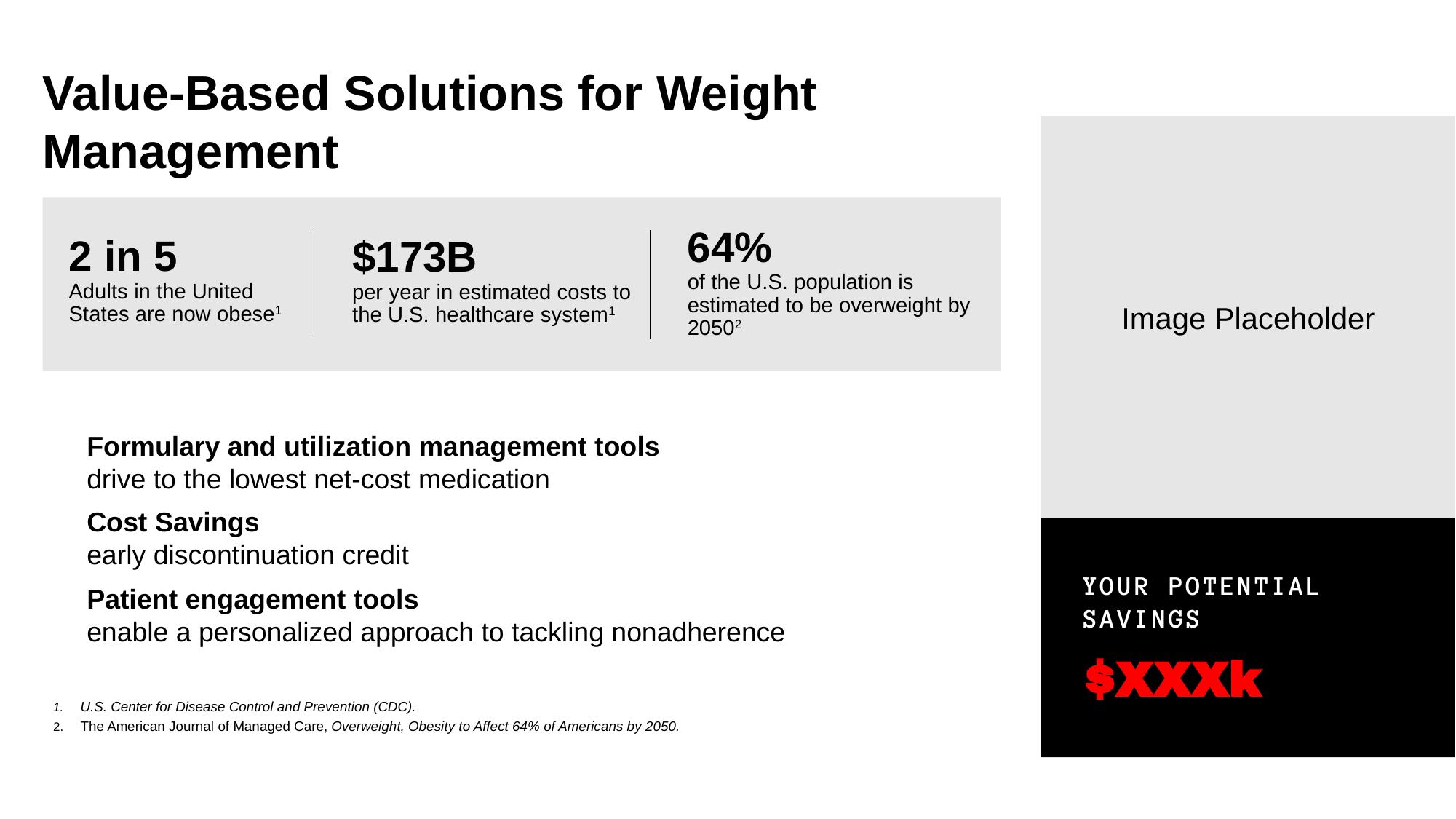

# Value-Based Solutions for Weight Management
Image Placeholder

64%
of the U.S. population is estimated to be overweight by 20502
2 in 5
Adults in the United States are now obese1
$173B
per year in estimated costs to the U.S. healthcare system1
Formulary and utilization management tools drive to the lowest net-cost medication
Cost Savings
early discontinuation credit

YOUR POTENTIAL SAVINGS
$XXXk
Patient engagement tools
enable a personalized approach to tackling nonadherence
U.S. Center for Disease Control and Prevention (CDC).
The American Journal of Managed Care, Overweight, Obesity to Affect 64% of Americans by 2050.